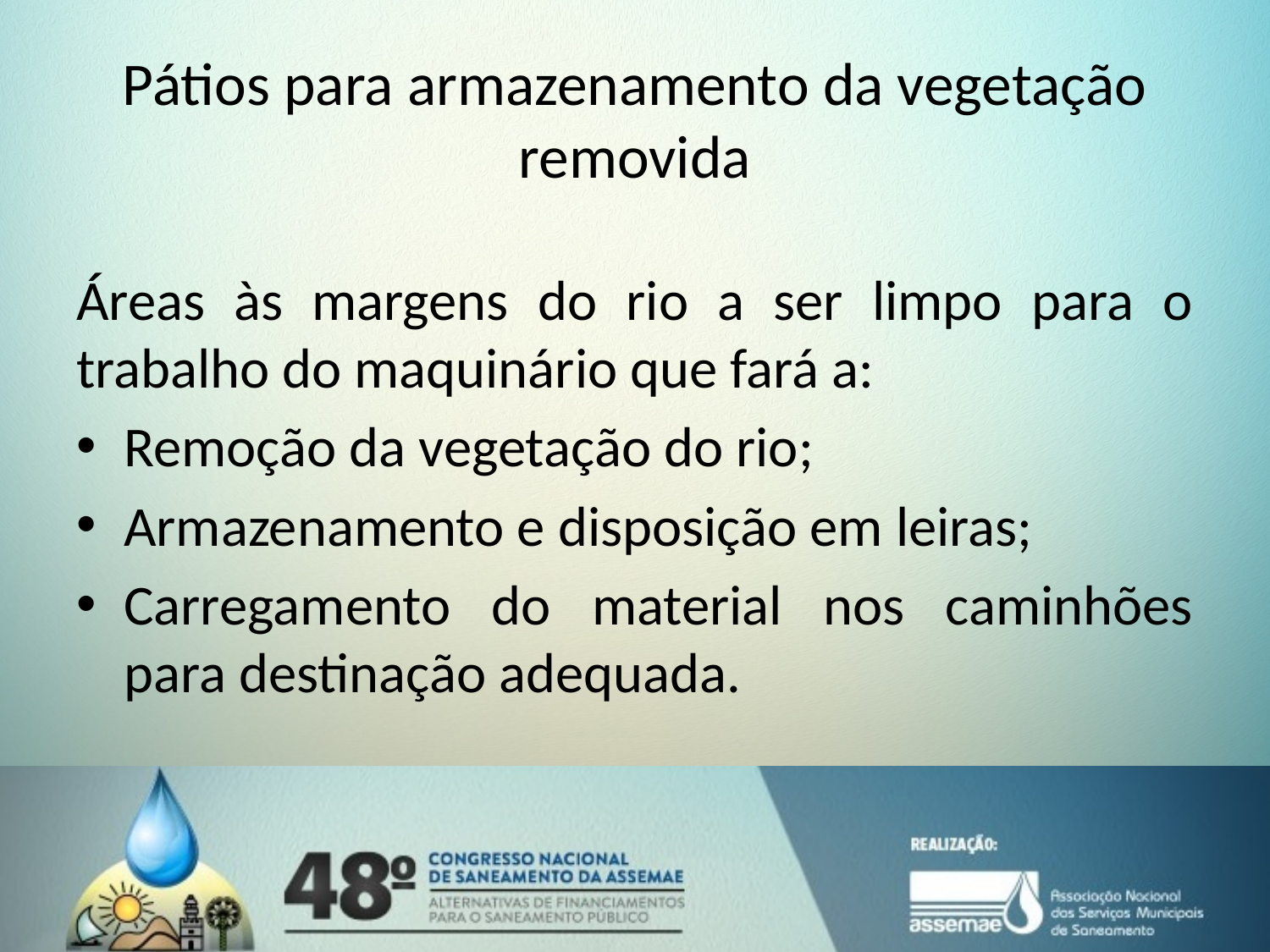

# Pátios para armazenamento da vegetação removida
Áreas às margens do rio a ser limpo para o trabalho do maquinário que fará a:
Remoção da vegetação do rio;
Armazenamento e disposição em leiras;
Carregamento do material nos caminhões para destinação adequada.